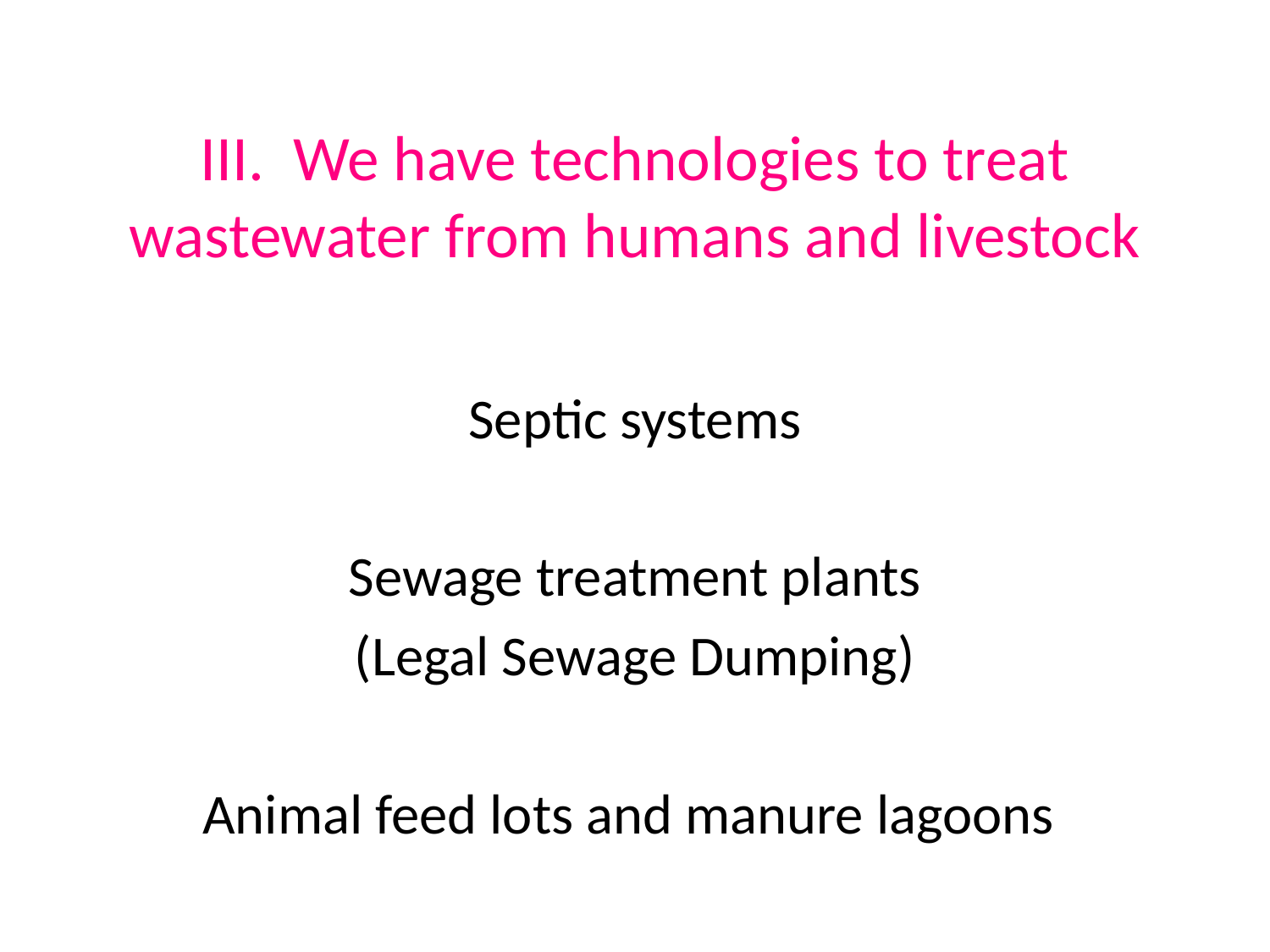

# III.  We have technologies to treat wastewater from humans and livestock
Septic systems

Sewage treatment plants
(Legal Sewage Dumping)

Animal feed lots and manure lagoons